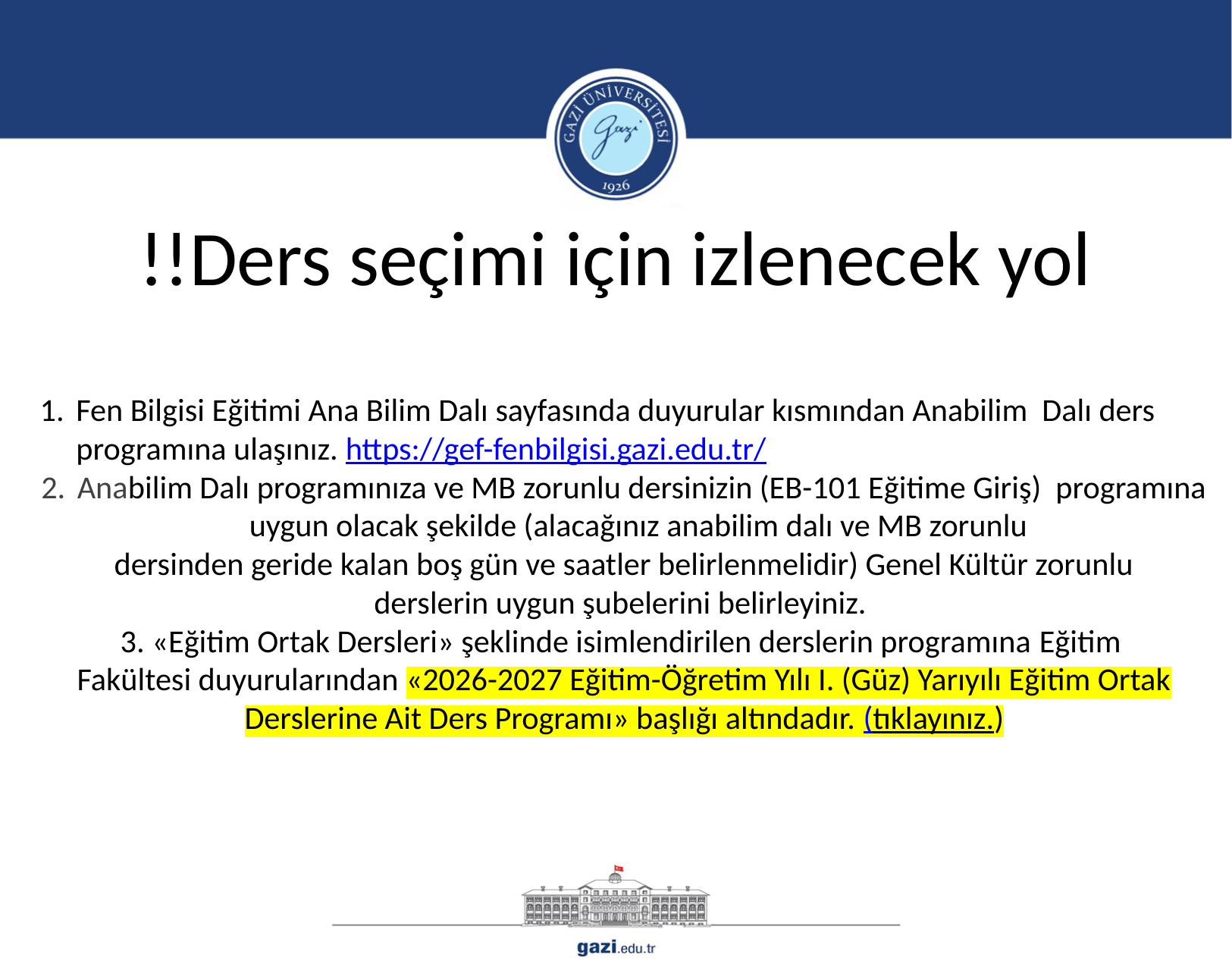

# !!Ders seçimi için izlenecek yol
Fen Bilgisi Eğitimi Ana Bilim Dalı sayfasında duyurular kısmından Anabilim  Dalı ders programına ulaşınız. https://gef-fenbilgisi.gazi.edu.tr/
Anabilim Dalı programınıza ve MB zorunlu dersinizin (EB-101 Eğitime Giriş)  programına uygun olacak şekilde (alacağınız anabilim dalı ve MB zorunlu
dersinden geride kalan boş gün ve saatler belirlenmelidir) Genel Kültür zorunlu
derslerin uygun şubelerini belirleyiniz.
3. «Eğitim Ortak Dersleri» şeklinde isimlendirilen derslerin programına Eğitim
Fakültesi duyurularından «2026-2027 Eğitim-Öğretim Yılı I. (Güz) Yarıyılı Eğitim Ortak Derslerine Ait Ders Programı» başlığı altındadır. (tıklayınız.)